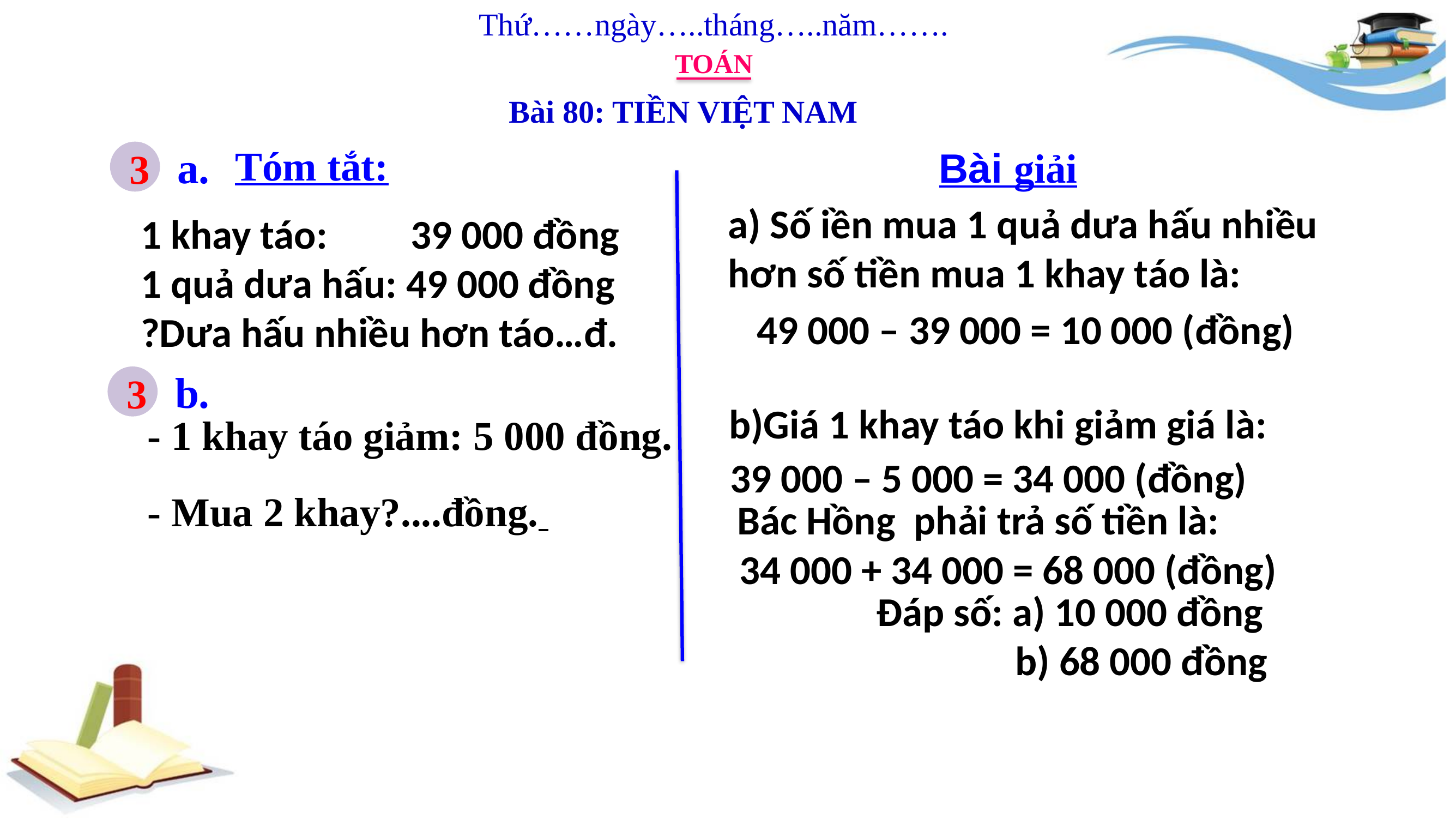

Thứ……ngày…..tháng…..năm…….
TOÁN
Bài 80: TIỀN VIỆT NAM
Tóm tắt:
a.
3

Bài giải
a) Số iền mua 1 quả dưa hấu nhiều hơn số tiền mua 1 khay táo là:

1 khay táo:         39 000 đồng
1 quả dưa hấu: 49 000 đồng
?Dưa hấu nhiều hơn táo…đ.
49 000 – 39 000 = 10 000 (đồng)
b.
3

b)Giá 1 khay táo khi giảm giá là:

- 1 khay táo giảm: 5 000 đồng.
- Mua 2 khay?....đồng.
39 000 – 5 000 = 34 000 (đồng)
Bác Hồng  phải trả số tiền là:
34 000 + 34 000 = 68 000 (đồng)
Đáp số: a) 10 000 đồng
               b) 68 000 đồng